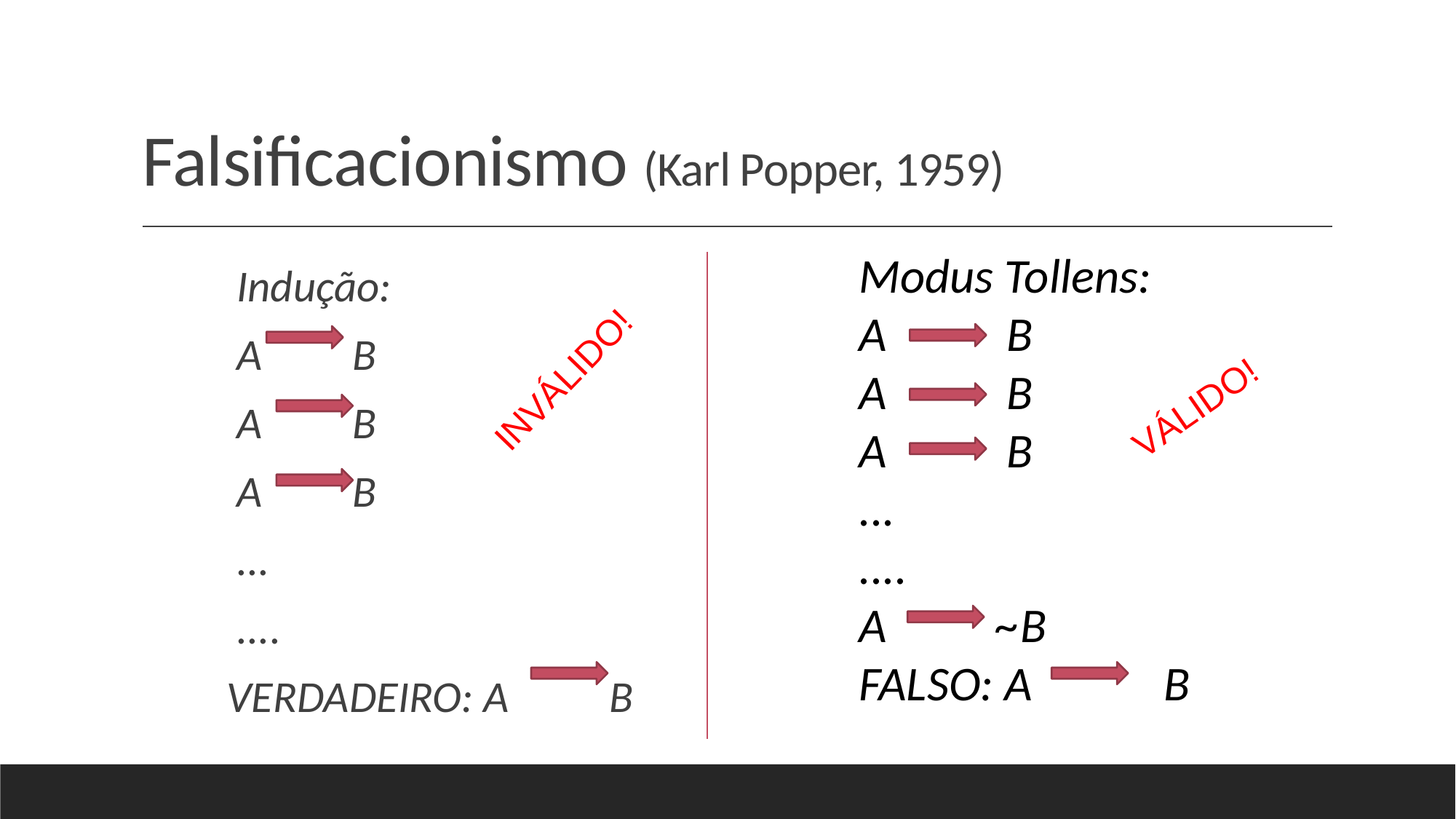

# Falsificacionismo (Karl Popper, 1959)
Modus Tollens:
A           B
A           B
A           B
...
....
A          ~B
FALSO: A            B
Indução:
A         B
A         B
A         B
...
....
VERDADEIRO: A          B

INVÁLIDO!
VÁLIDO!